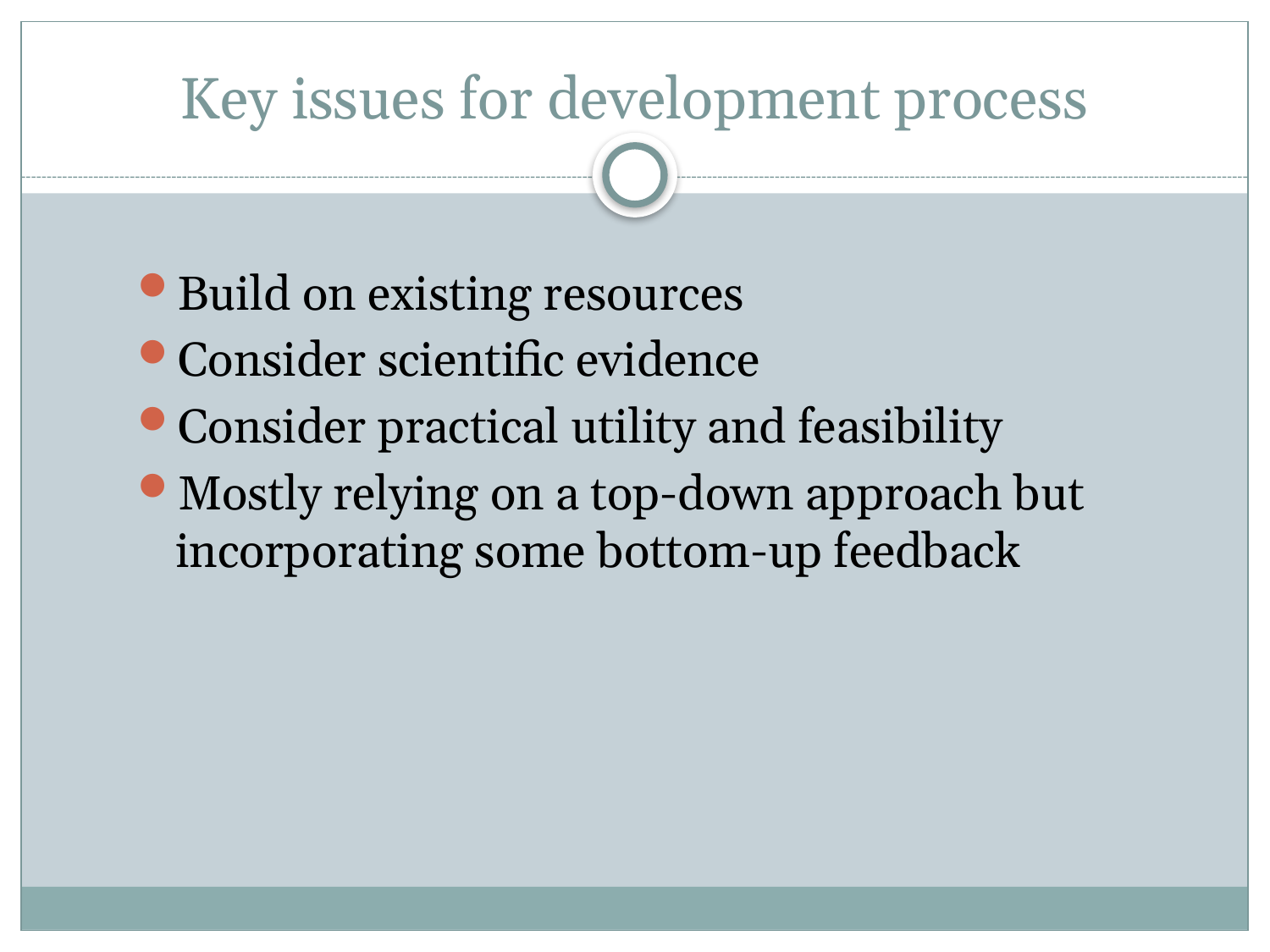

# Key issues for development process
Build on existing resources
Consider scientific evidence
Consider practical utility and feasibility
Mostly relying on a top-down approach but incorporating some bottom-up feedback